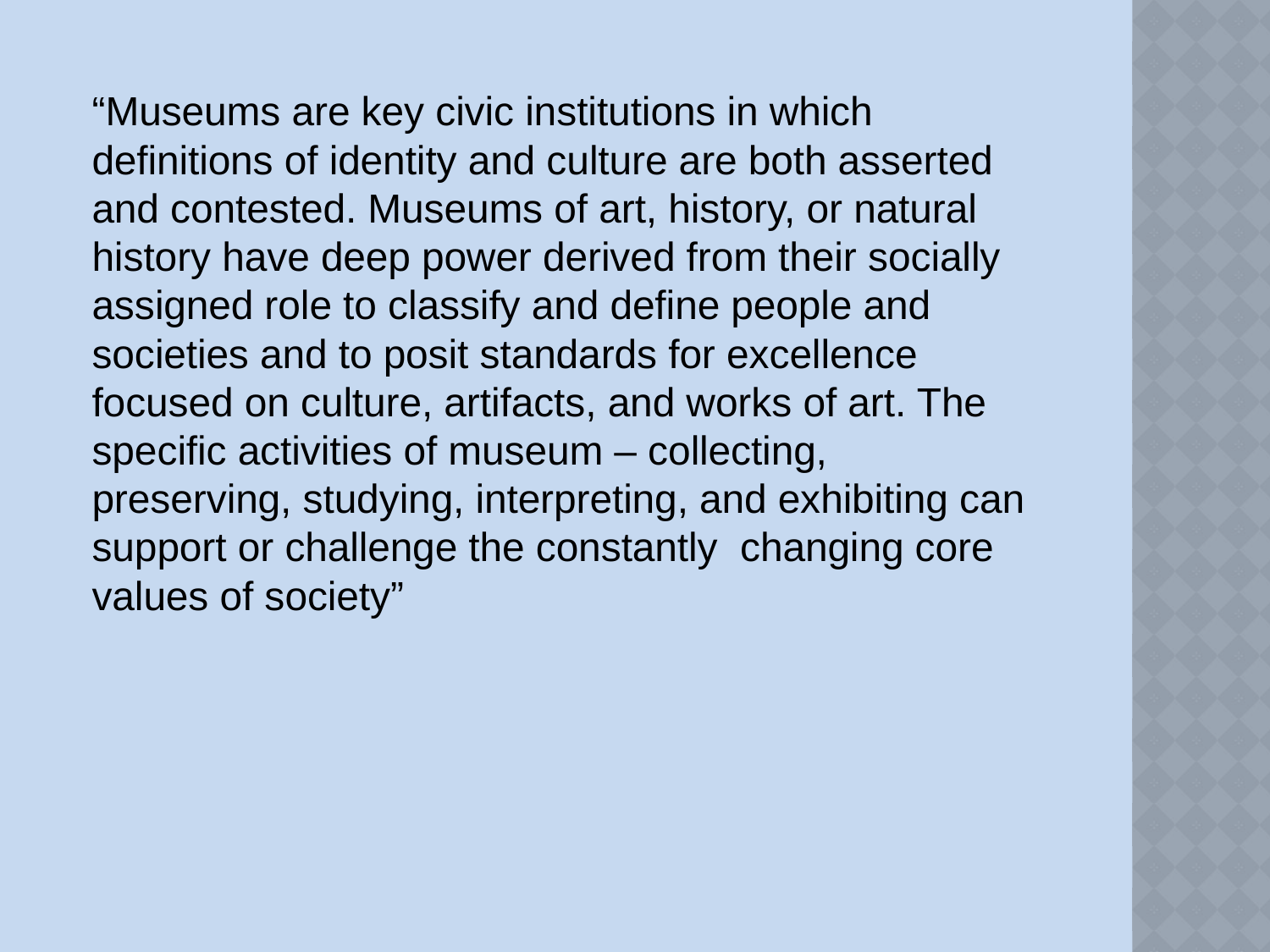

“Museums are key civic institutions in which definitions of identity and culture are both asserted and contested. Museums of art, history, or natural history have deep power derived from their socially  assigned role to classify and define people and societies and to posit standards for excellence focused on culture, artifacts, and works of art. The specific activities of museum – collecting, preserving, studying, interpreting, and exhibiting can support or challenge the constantly  changing core values of society”